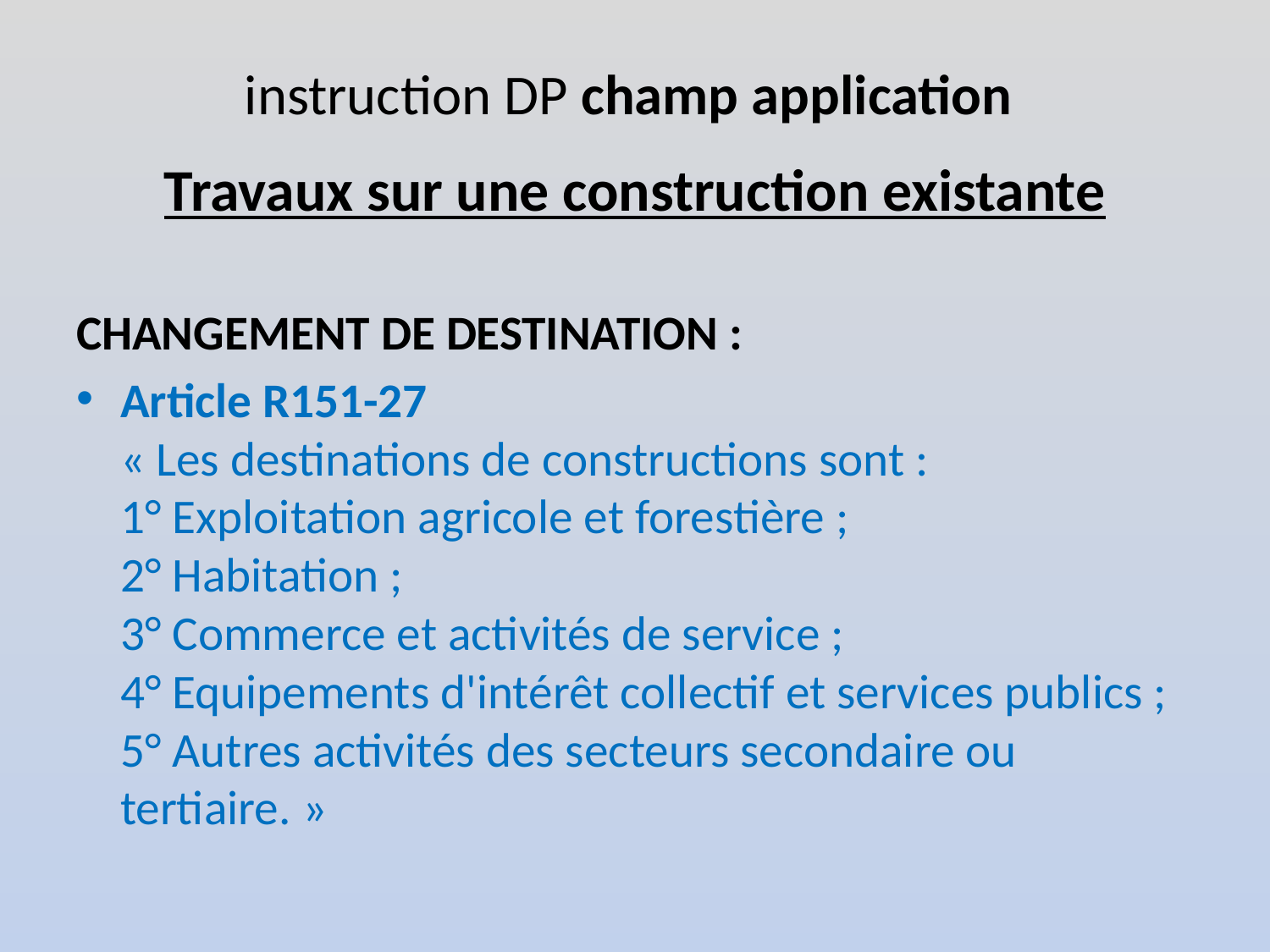

# instruction DP champ application
Travaux sur une construction existante

CHANGEMENT DE DESTINATION :
Article R151-27 
« Les destinations de constructions sont :
1° Exploitation agricole et forestière ;
2° Habitation ;
3° Commerce et activités de service ;
4° Equipements d'intérêt collectif et services publics ;
5° Autres activités des secteurs secondaire ou tertiaire. »